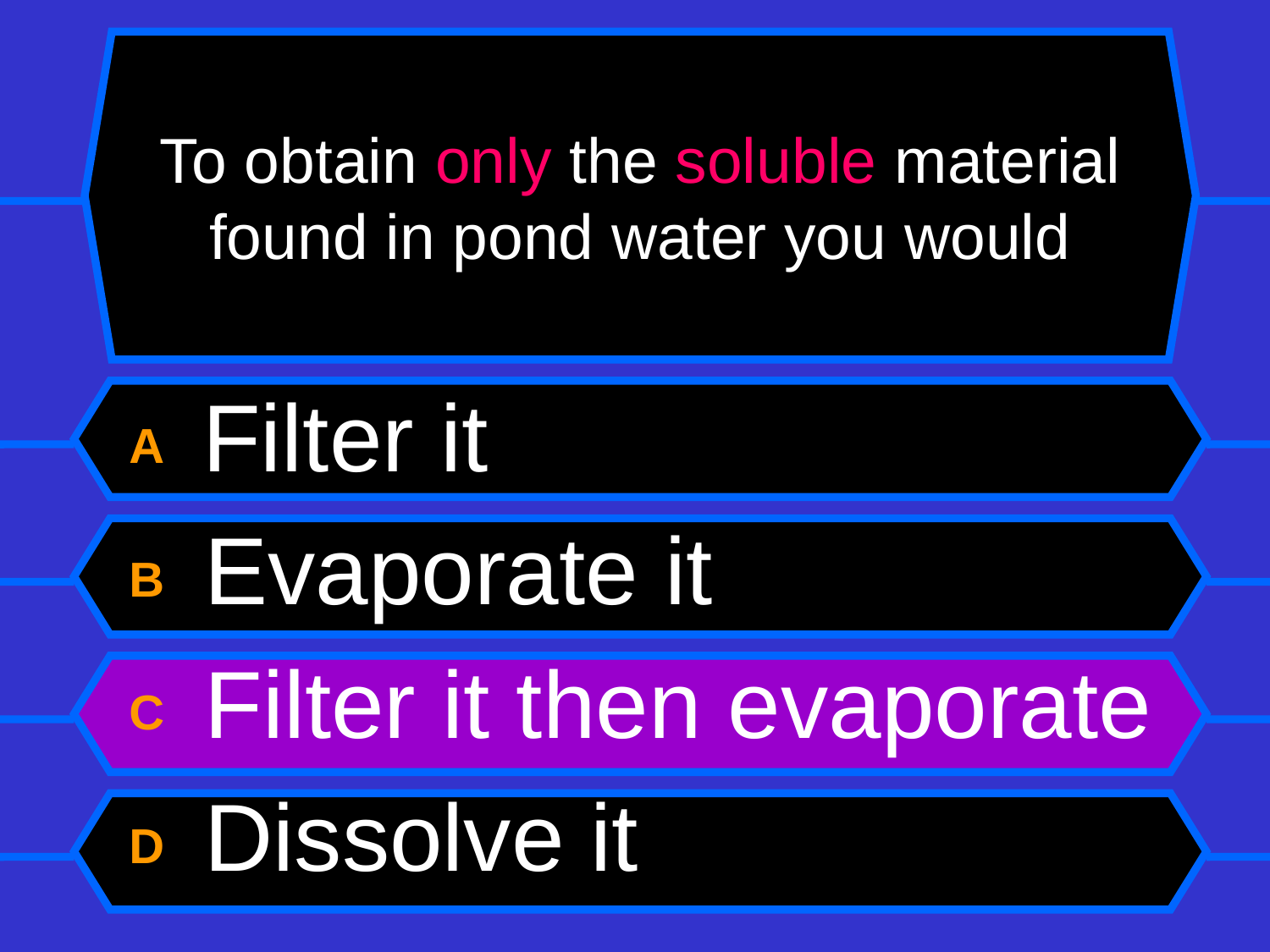

# To obtain only the soluble material found in pond water you would

A  Filter it
B  Evaporate it
C  Filter it then evaporate
D  Dissolve it